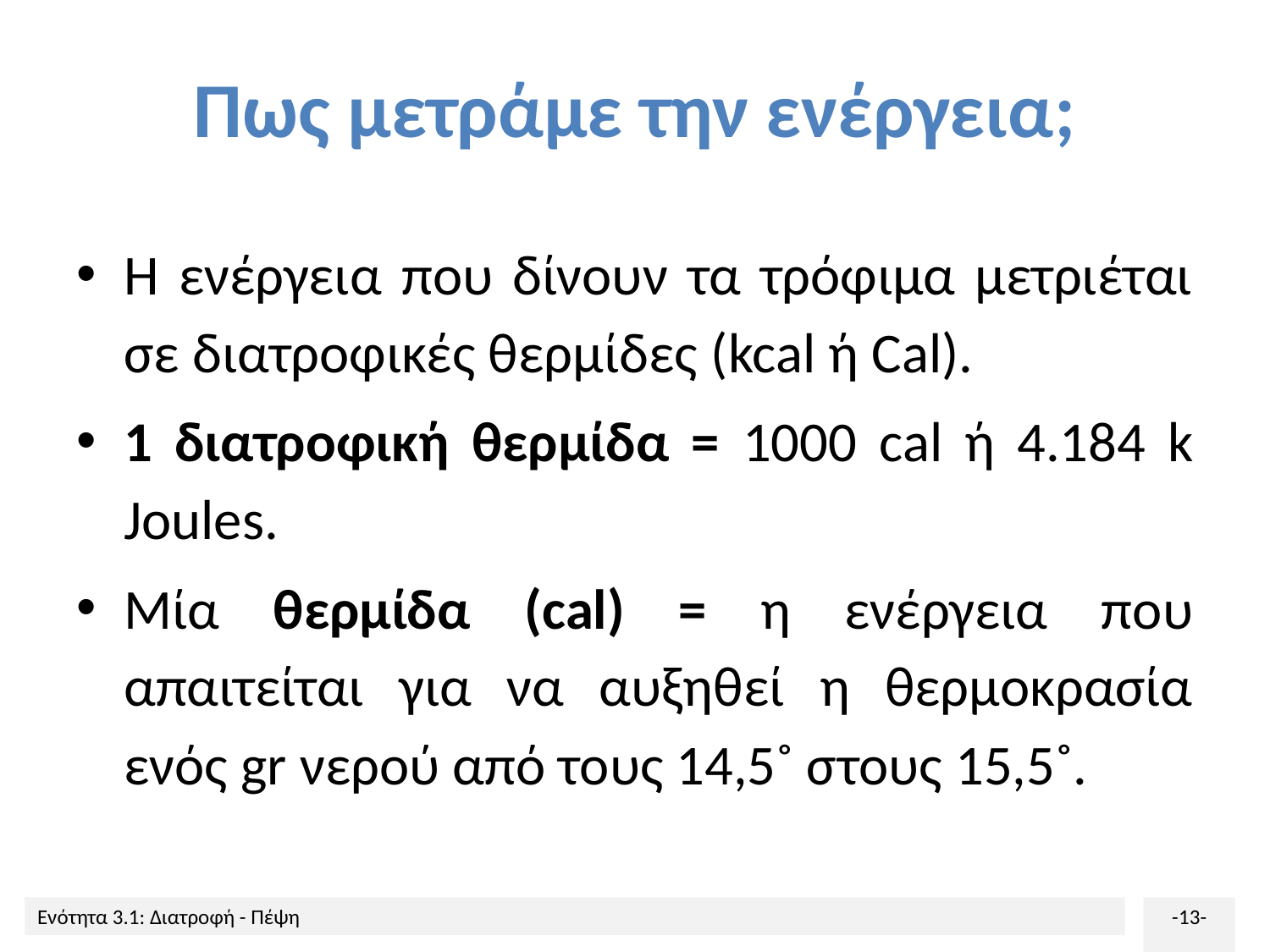

# Πως μετράμε την ενέργεια;
Η ενέργεια που δίνουν τα τρόφιμα μετριέται σε διατροφικές θερμίδες (kcal ή Cal).
1 διατροφική θερμίδα = 1000 cal ή 4.184 k Joules.
Μία θερμίδα (cal) = η ενέργεια που απαιτείται για να αυξηθεί η θερμοκρασία ενός gr νερού από τους 14,5˚ στους 15,5˚.